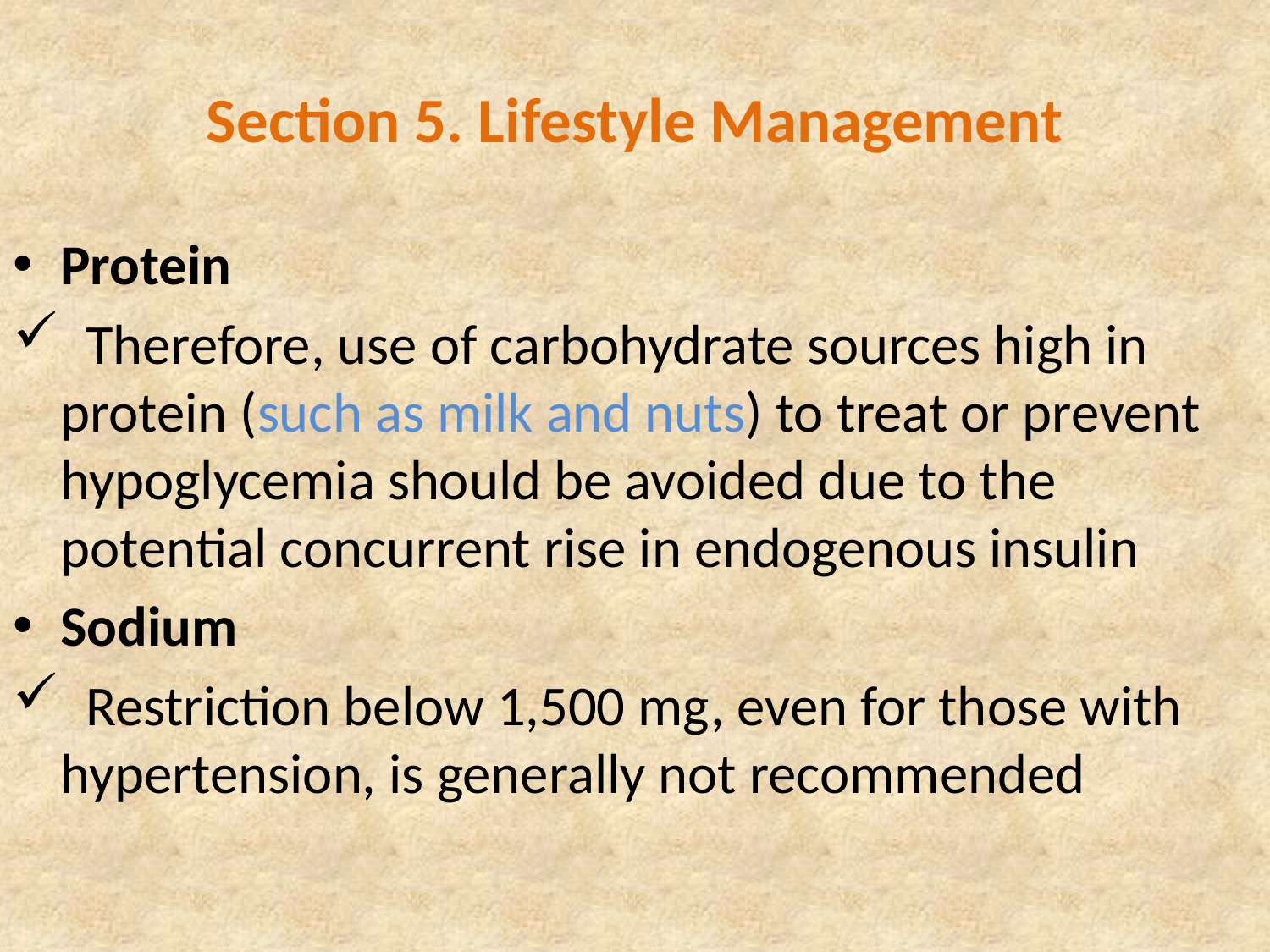

# Section 5. Lifestyle Management
Protein
  Therefore, use of carbohydrate sources high in protein (such as milk and nuts) to treat or prevent hypoglycemia should be avoided due to the potential concurrent rise in endogenous insulin
Sodium
  Restriction below 1,500 mg, even for those with hypertension, is generally not recommended